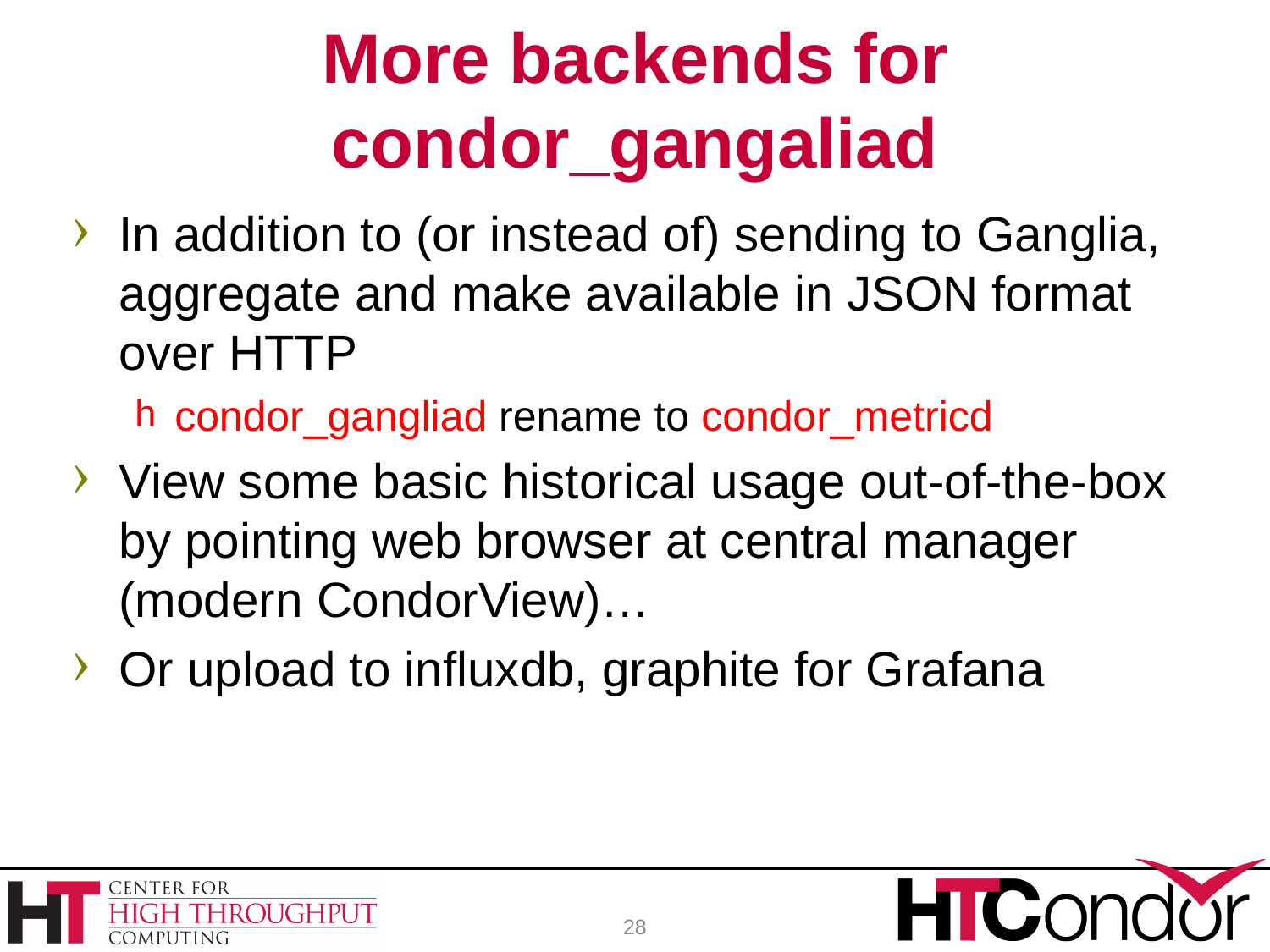

# More backends for condor_gangaliad

In addition to (or instead of) sending to Ganglia, aggregate and make available in JSON format over HTTP
condor_gangliad rename to condor_metricd
View some basic historical usage out-of-the-box by pointing web browser at central manager (modern CondorView)…
Or upload to influxdb, graphite for Grafana
28